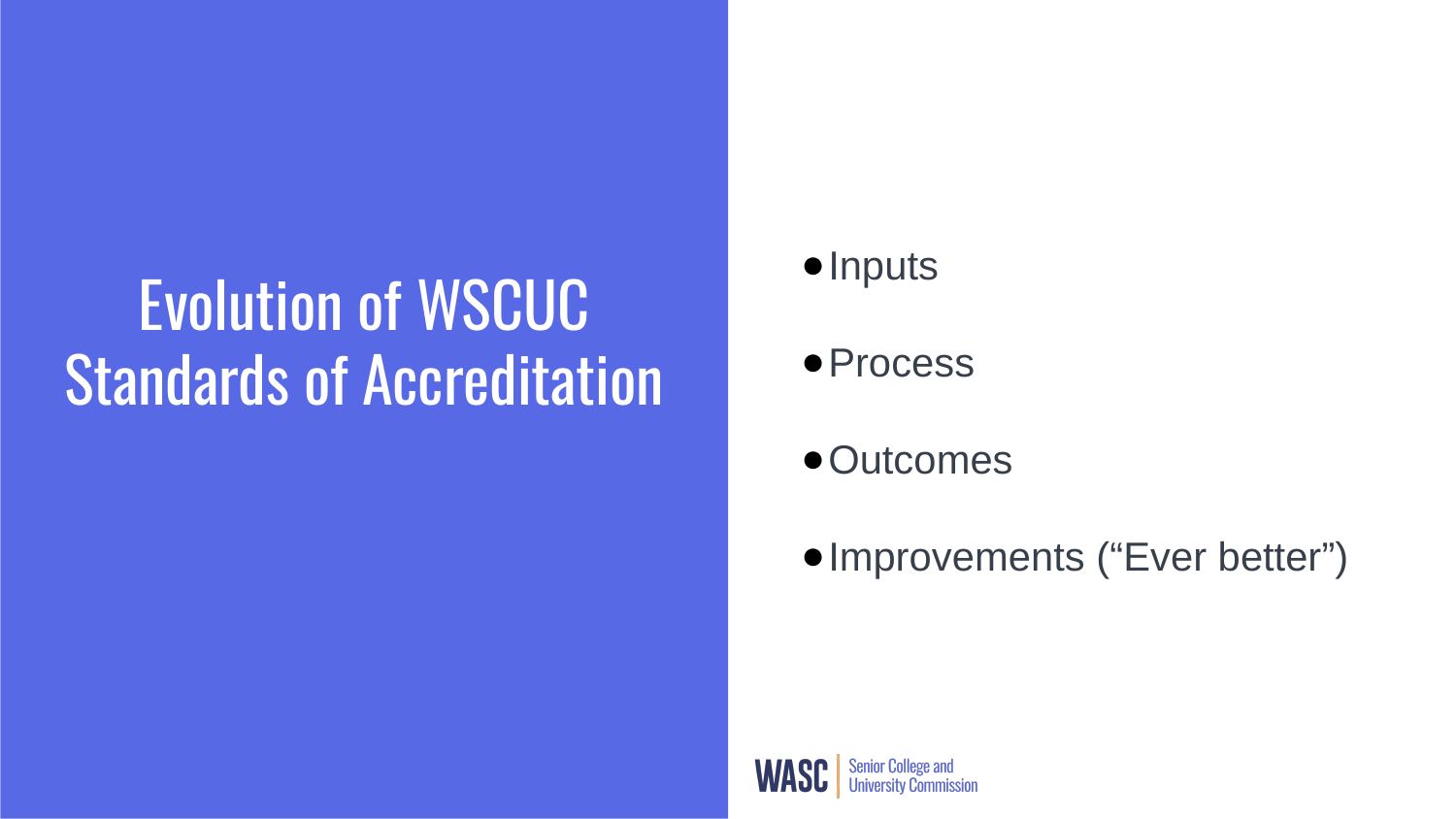

Inputs

Process

Outcomes

Improvements (“Ever better”)
# Evolution of WSCUC Standards of Accreditation